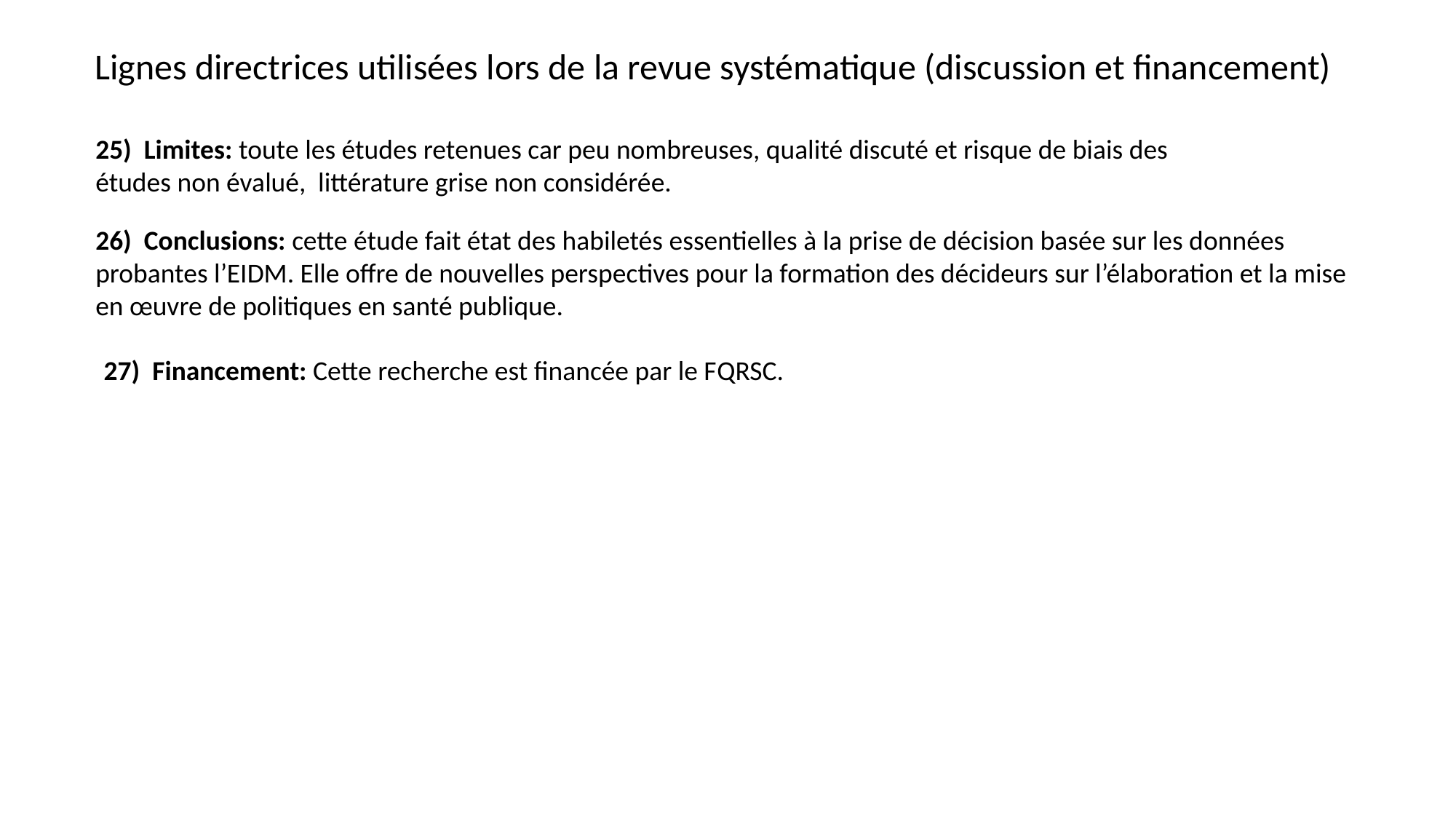

# Lignes directrices utilisées lors de la revue systématique (discussion et financement)
25)  Limites: toute les études retenues car peu nombreuses, qualité discuté et risque de biais des études non évalué,  littérature grise non considérée.
26)  Conclusions: cette étude fait état des habiletés essentielles à la prise de décision basée sur les données probantes l’EIDM. Elle offre de nouvelles perspectives pour la formation des décideurs sur l’élaboration et la mise en œuvre de politiques en santé publique.
27)  Financement: Cette recherche est financée par le FQRSC.